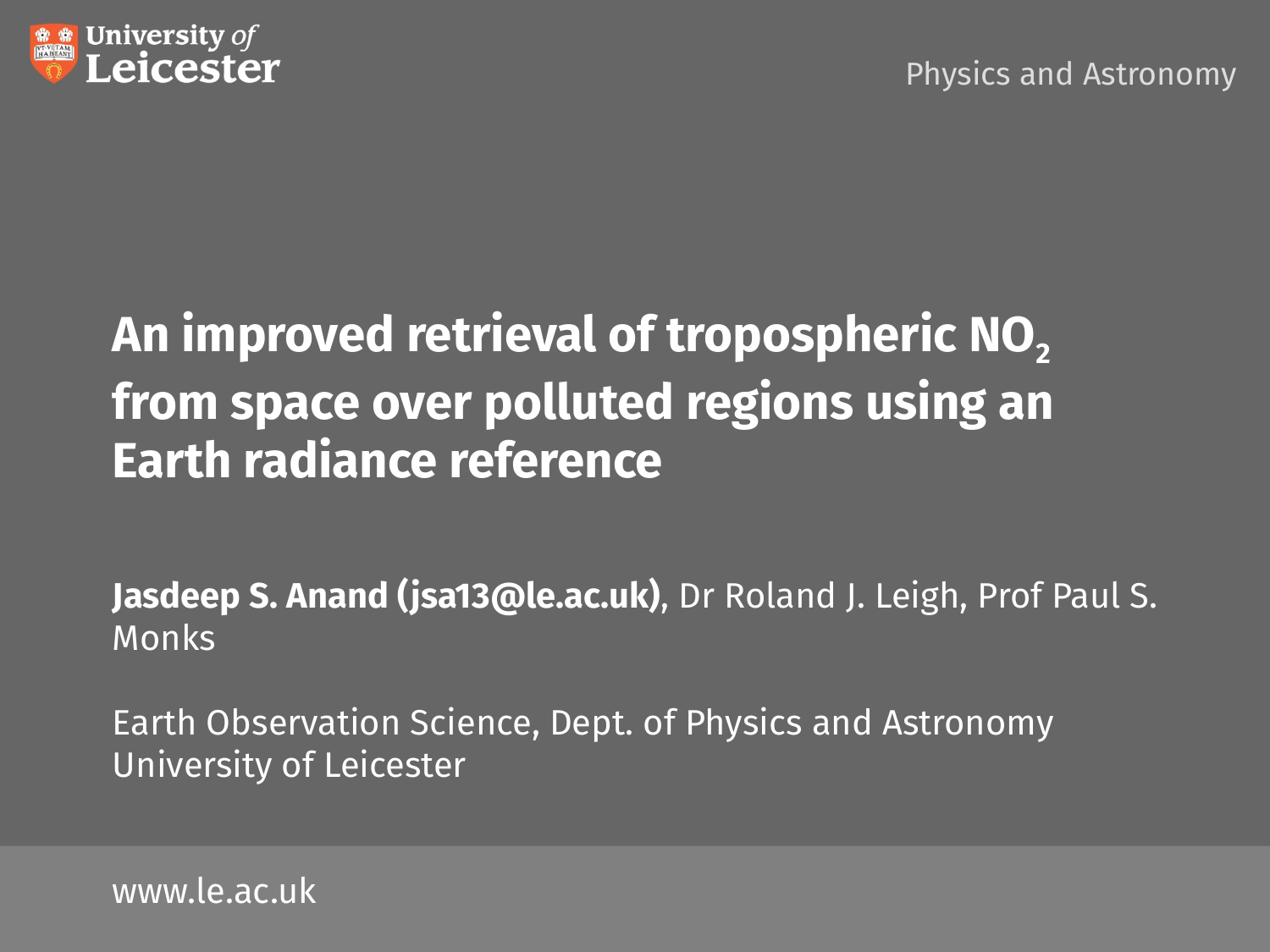

Physics and Astronomy
# An improved retrieval of tropospheric NO2 from space over polluted regions using an Earth radiance reference Jasdeep S. Anand (jsa13@le.ac.uk), Dr Roland J. Leigh, Prof Paul S. Monks Earth Observation Science, Dept. of Physics and Astronomy University of Leicester

www.le.ac.uk